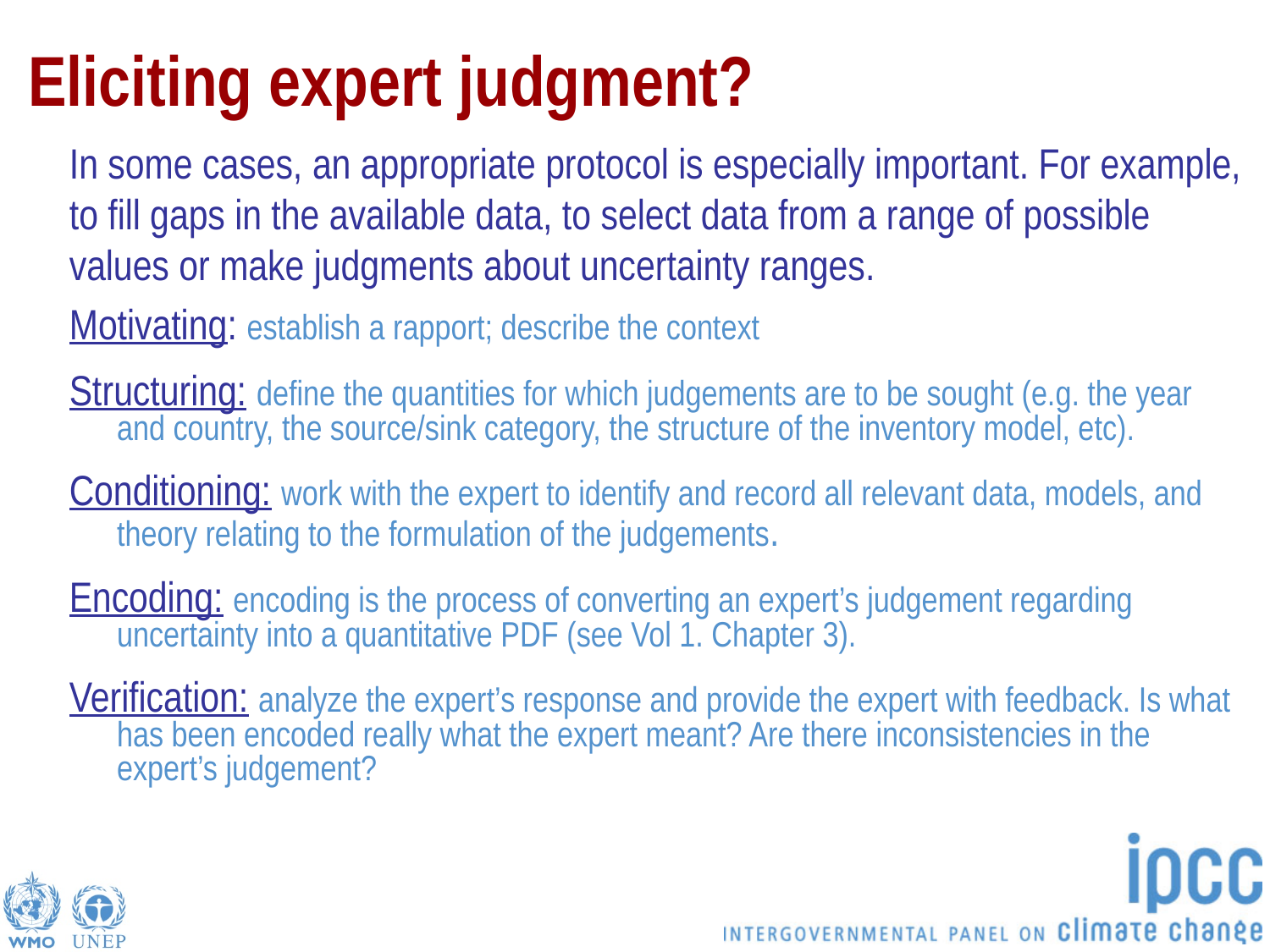

# Eliciting expert judgment?
In some cases, an appropriate protocol is especially important. For example, to fill gaps in the available data, to select data from a range of possible values or make judgments about uncertainty ranges.
Motivating: establish a rapport; describe the context
Structuring: define the quantities for which judgements are to be sought (e.g. the year and country, the source/sink category, the structure of the inventory model, etc).
Conditioning: work with the expert to identify and record all relevant data, models, and theory relating to the formulation of the judgements.
Encoding: encoding is the process of converting an expert’s judgement regarding uncertainty into a quantitative PDF (see Vol 1. Chapter 3).
Verification: analyze the expert’s response and provide the expert with feedback. Is what has been encoded really what the expert meant? Are there inconsistencies in the expert’s judgement?